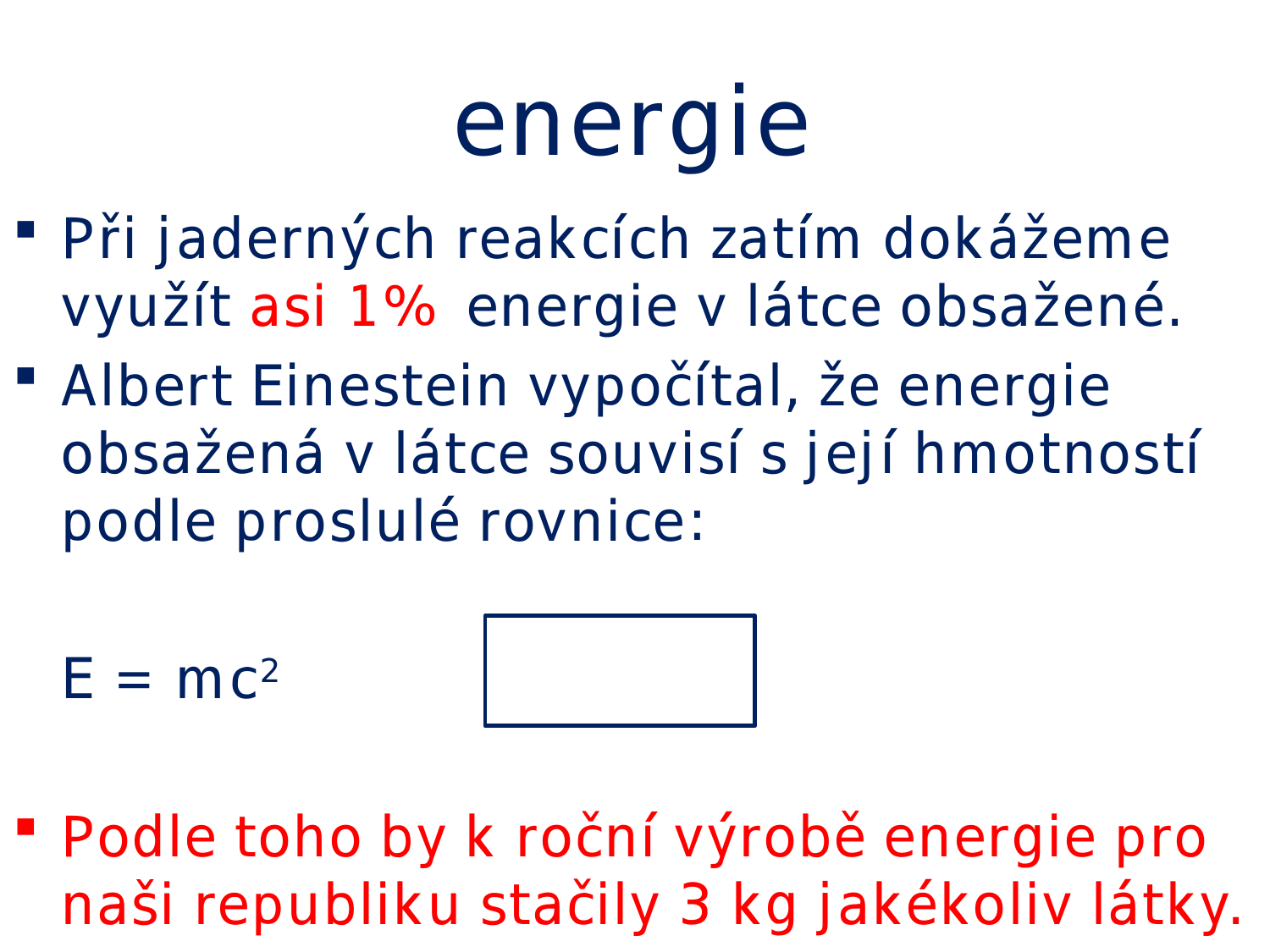

# energie
Při jaderných reakcích zatím dokážeme využít asi 1% energie v látce obsažené.
Albert Einestein vypočítal, že energie obsažená v látce souvisí s její hmotností podle proslulé rovnice:

					E = mc2

Podle toho by k roční výrobě energie pro naši republiku stačily 3 kg jakékoliv látky.